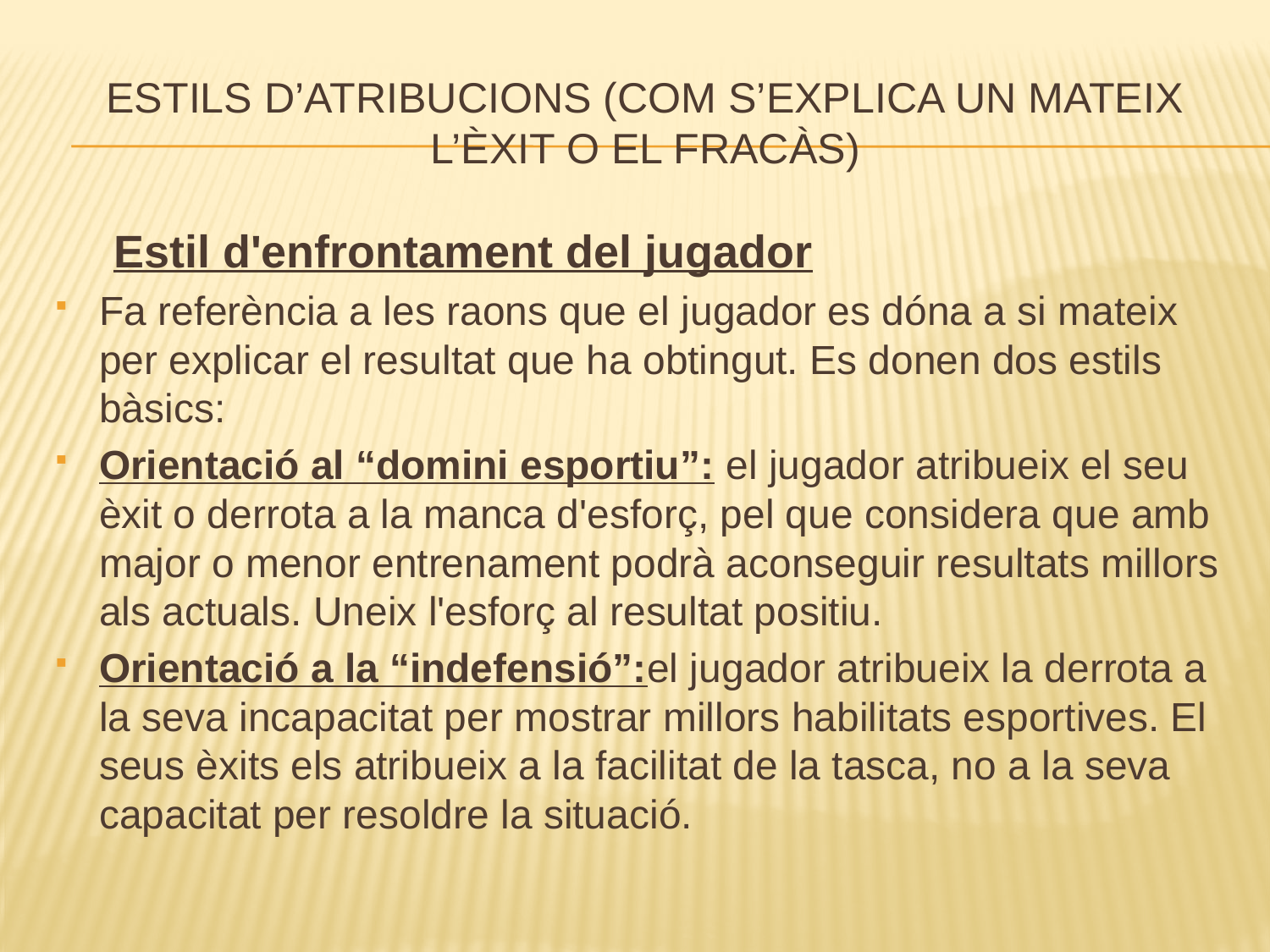

# Estils d’atribucions (com s’explica un mateix l’èxit o el fracàs)
Estil d'enfrontament del jugador
Fa referència a les raons que el jugador es dóna a si mateix per explicar el resultat que ha obtingut. Es donen dos estils bàsics:
Orientació al “domini esportiu”: el jugador atribueix el seu èxit o derrota a la manca d'esforç, pel que considera que amb major o menor entrenament podrà aconseguir resultats millors als actuals. Uneix l'esforç al resultat positiu.
Orientació a la “indefensió”:el jugador atribueix la derrota a la seva incapacitat per mostrar millors habilitats esportives. El seus èxits els atribueix a la facilitat de la tasca, no a la seva capacitat per resoldre la situació.